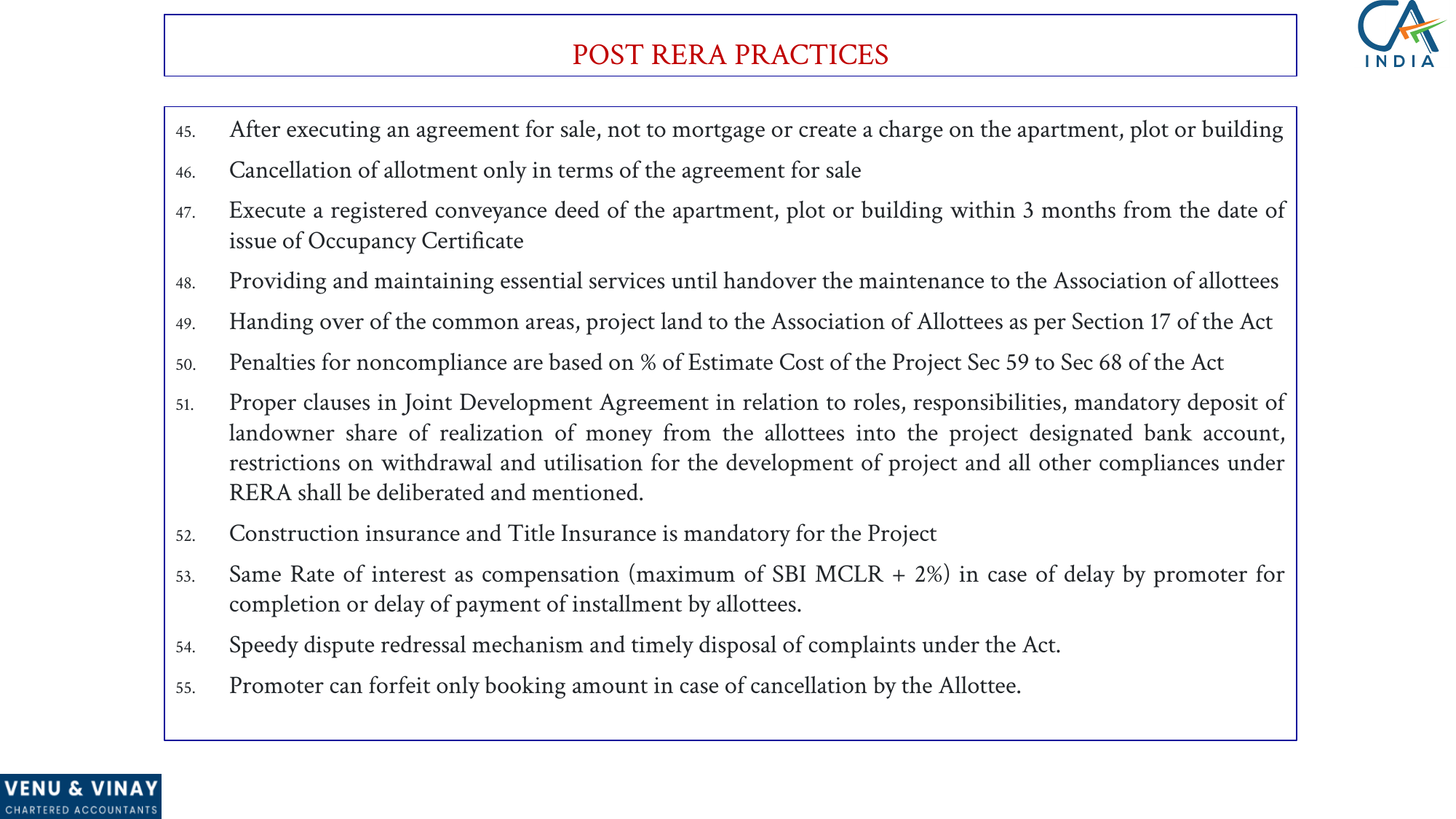

POST RERA PRACTICES
After executing an agreement for sale, not to mortgage or create a charge on the apartment, plot or building
Cancellation of allotment only in terms of the agreement for sale
Execute a registered conveyance deed of the apartment, plot or building within 3 months from the date of issue of Occupancy Certificate
Providing and maintaining essential services until handover the maintenance to the Association of allottees
Handing over of the common areas, project land to the Association of Allottees as per Section 17 of the Act
Penalties for noncompliance are based on % of Estimate Cost of the Project Sec 59 to Sec 68 of the Act
Proper clauses in Joint Development Agreement in relation to roles, responsibilities, mandatory deposit of landowner share of realization of money from the allottees into the project designated bank account, restrictions on withdrawal and utilisation for the development of project and all other compliances under RERA shall be deliberated and mentioned.
Construction insurance and Title Insurance is mandatory for the Project
Same Rate of interest as compensation (maximum of SBI MCLR + 2%) in case of delay by promoter for completion or delay of payment of installment by allottees.
Speedy dispute redressal mechanism and timely disposal of complaints under the Act.
Promoter can forfeit only booking amount in case of cancellation by the Allottee.